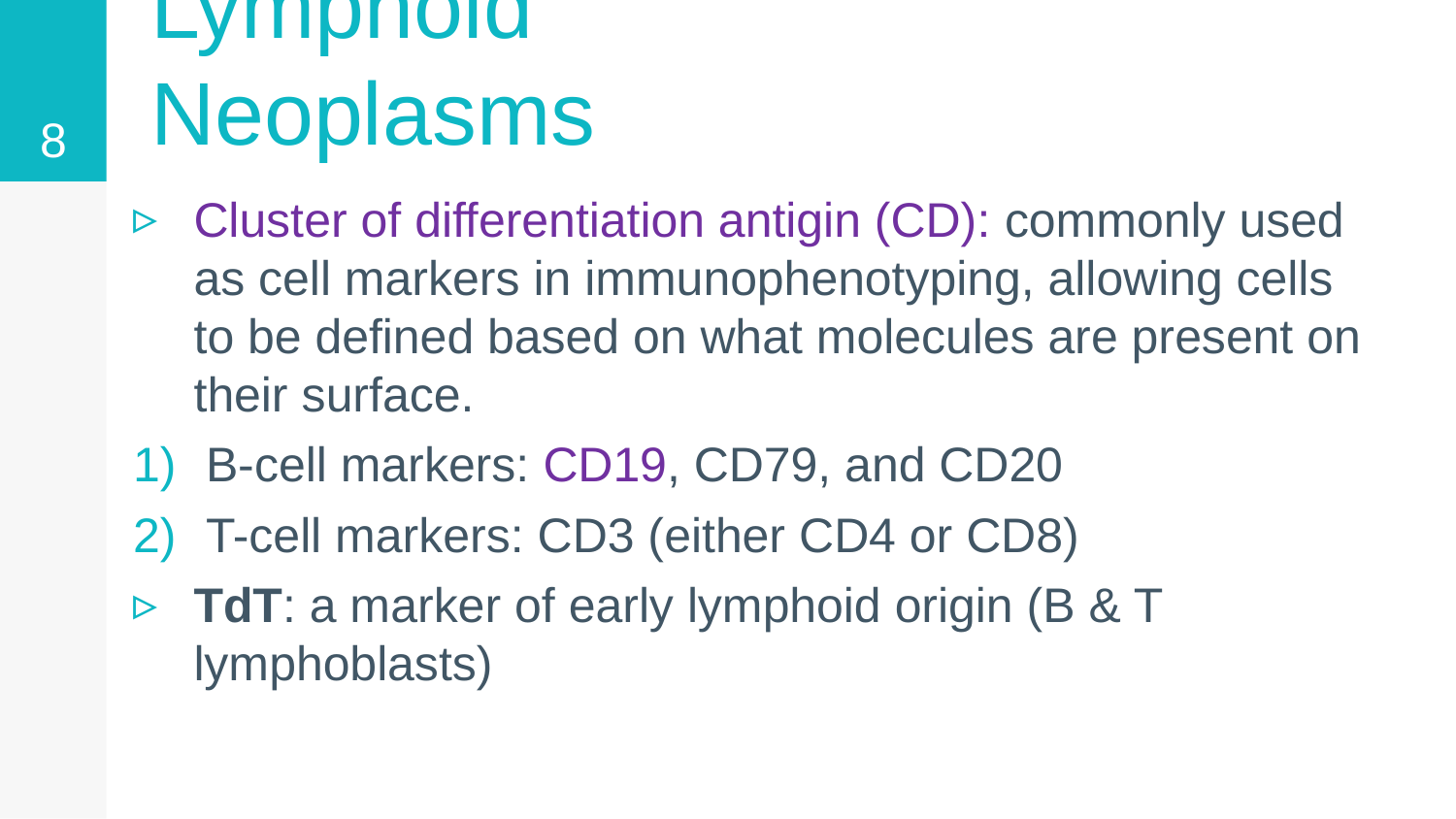

8
# Lymphoid Neoplasms
Cluster of differentiation antigin (CD): commonly used as cell markers in immunophenotyping, allowing cells to be defined based on what molecules are present on their surface.
B-cell markers: CD19, CD79, and CD20
T-cell markers: CD3 (either CD4 or CD8)
TdT: a marker of early lymphoid origin (B & T lymphoblasts)